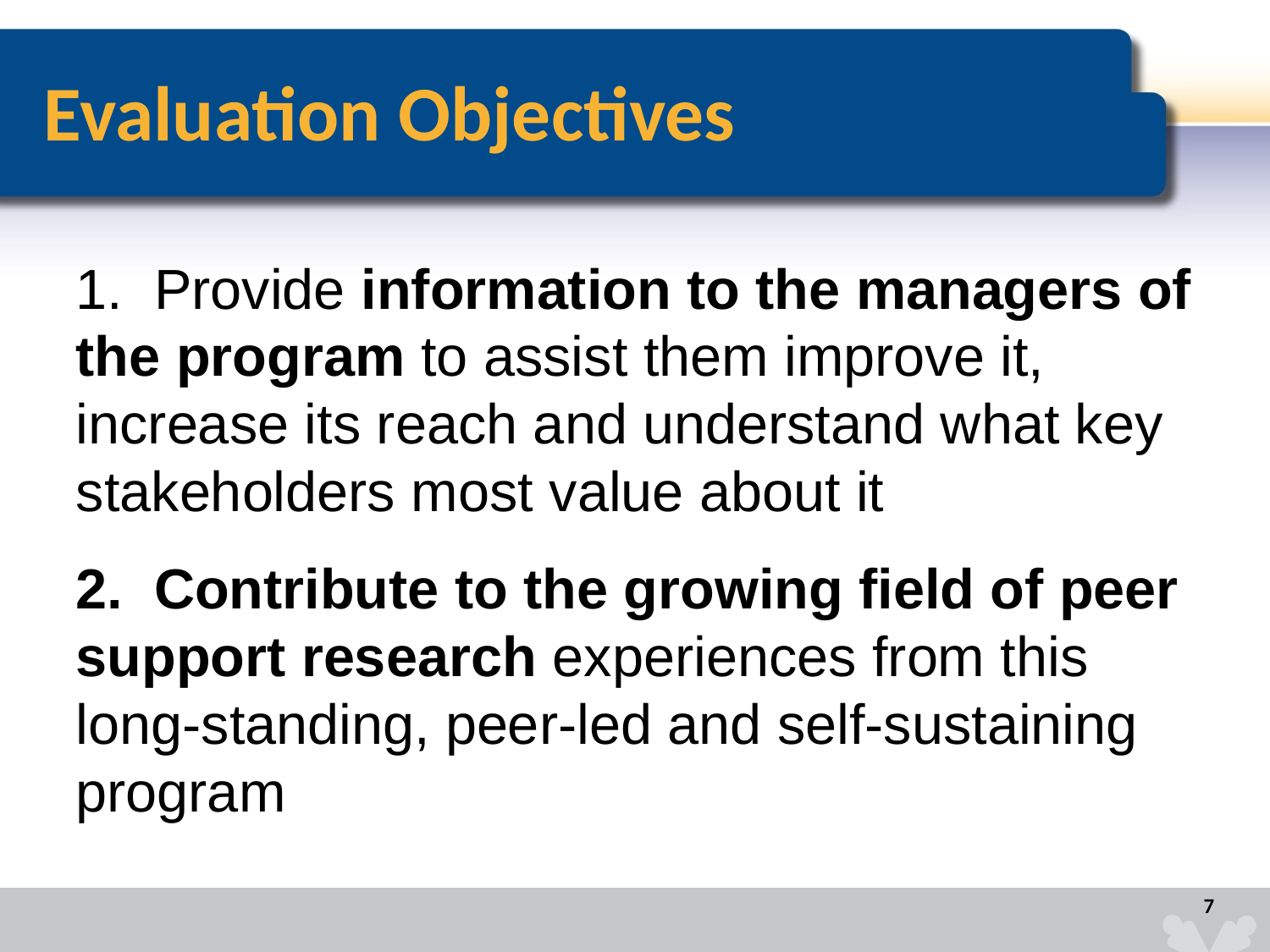

Evaluation Objectives
1.  Provide information to the managers of the program to assist them improve it, increase its reach and understand what key stakeholders most value about it
2.  Contribute to the growing field of peer support research experiences from this long-standing, peer-led and self-sustaining program
7